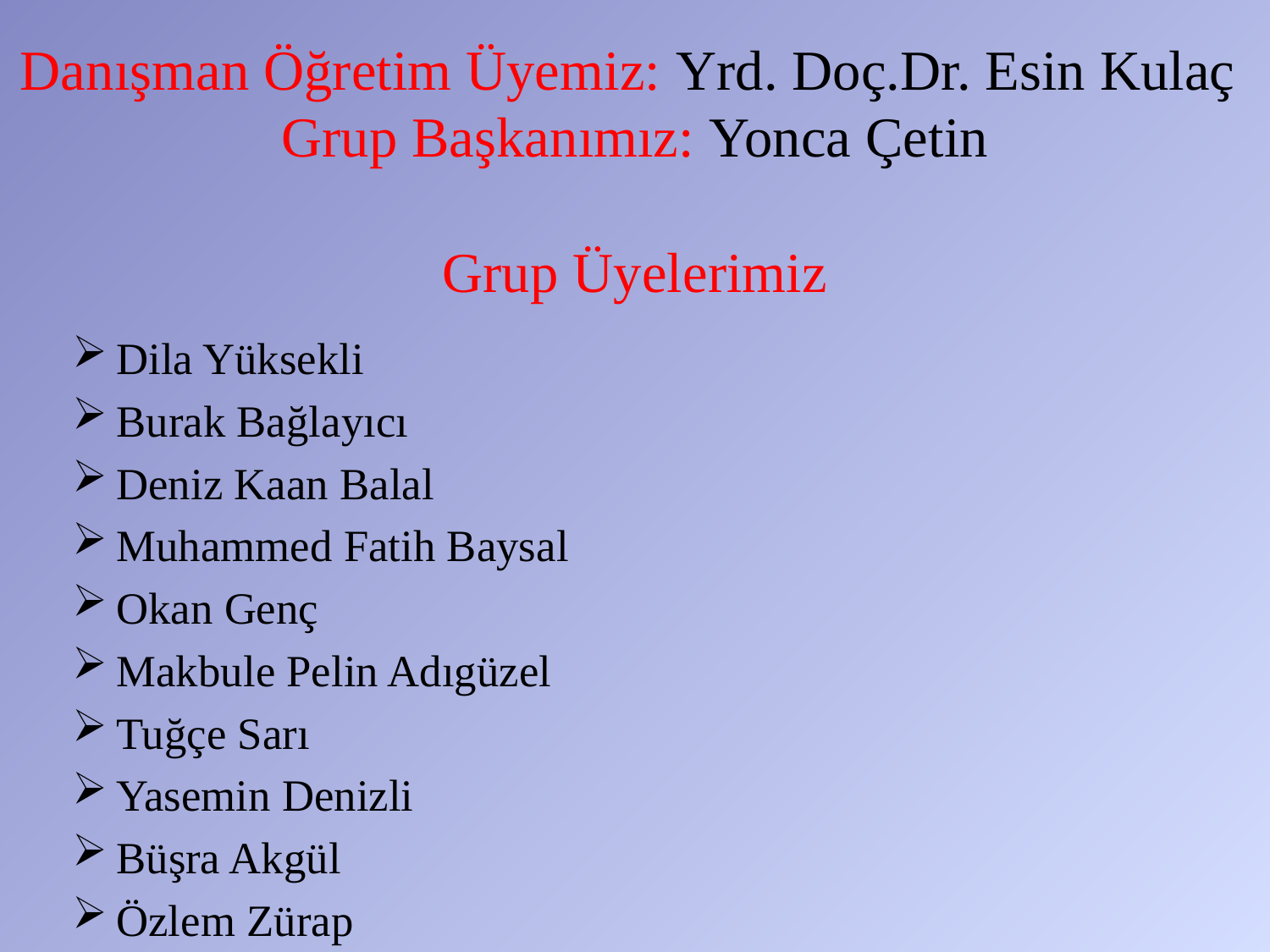

# Danışman Öğretim Üyemiz: Yrd. Doç.Dr. Esin Kulaç Grup Başkanımız: Yonca Çetin Grup Üyelerimiz
Dila Yüksekli
Burak Bağlayıcı
Deniz Kaan Balal
Muhammed Fatih Baysal
Okan Genç
Makbule Pelin Adıgüzel
Tuğçe Sarı
Yasemin Denizli
Büşra Akgül
Özlem Zürap